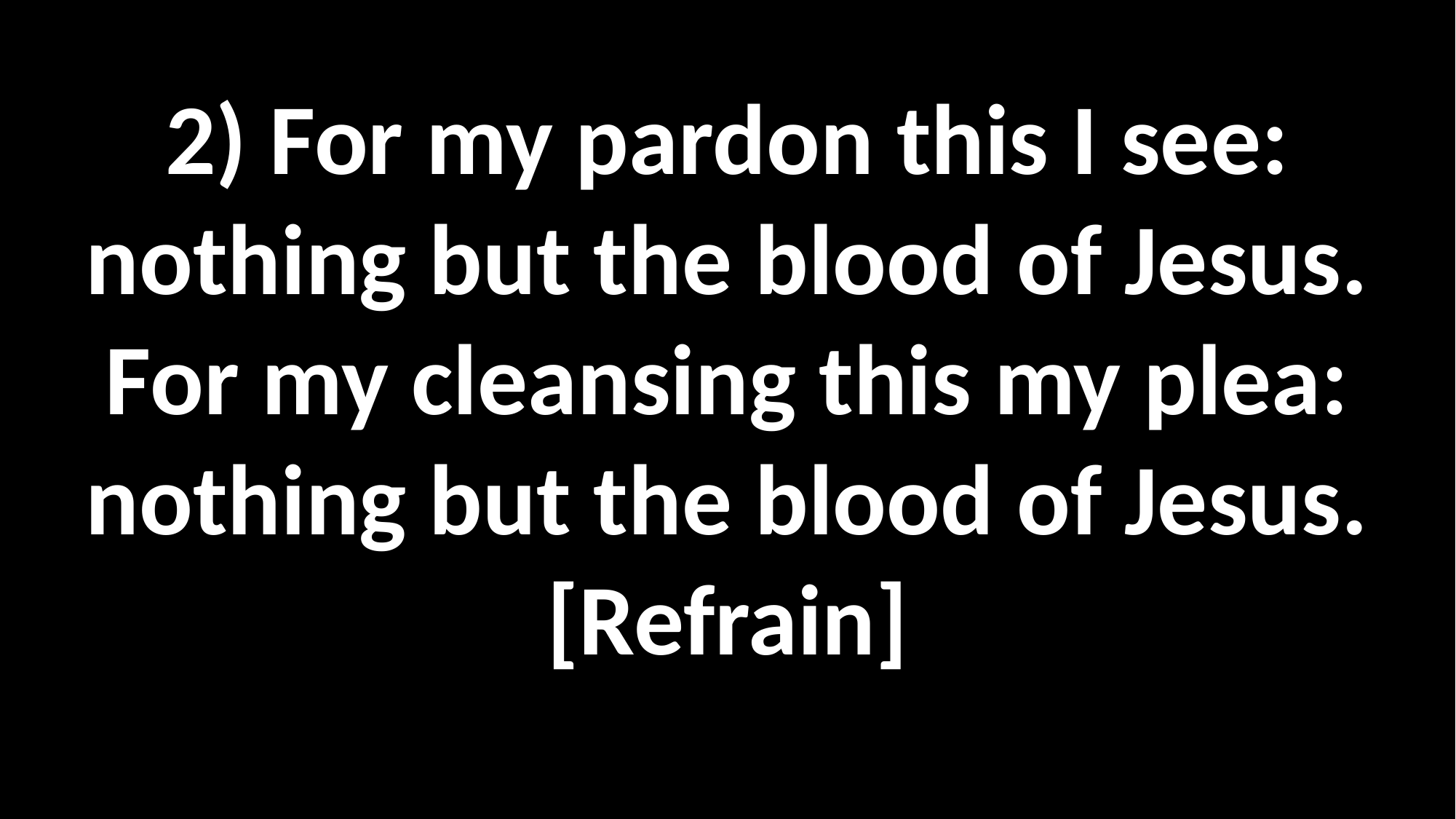

2) For my pardon this I see:
nothing but the blood of Jesus.
For my cleansing this my plea:
nothing but the blood of Jesus. [Refrain]